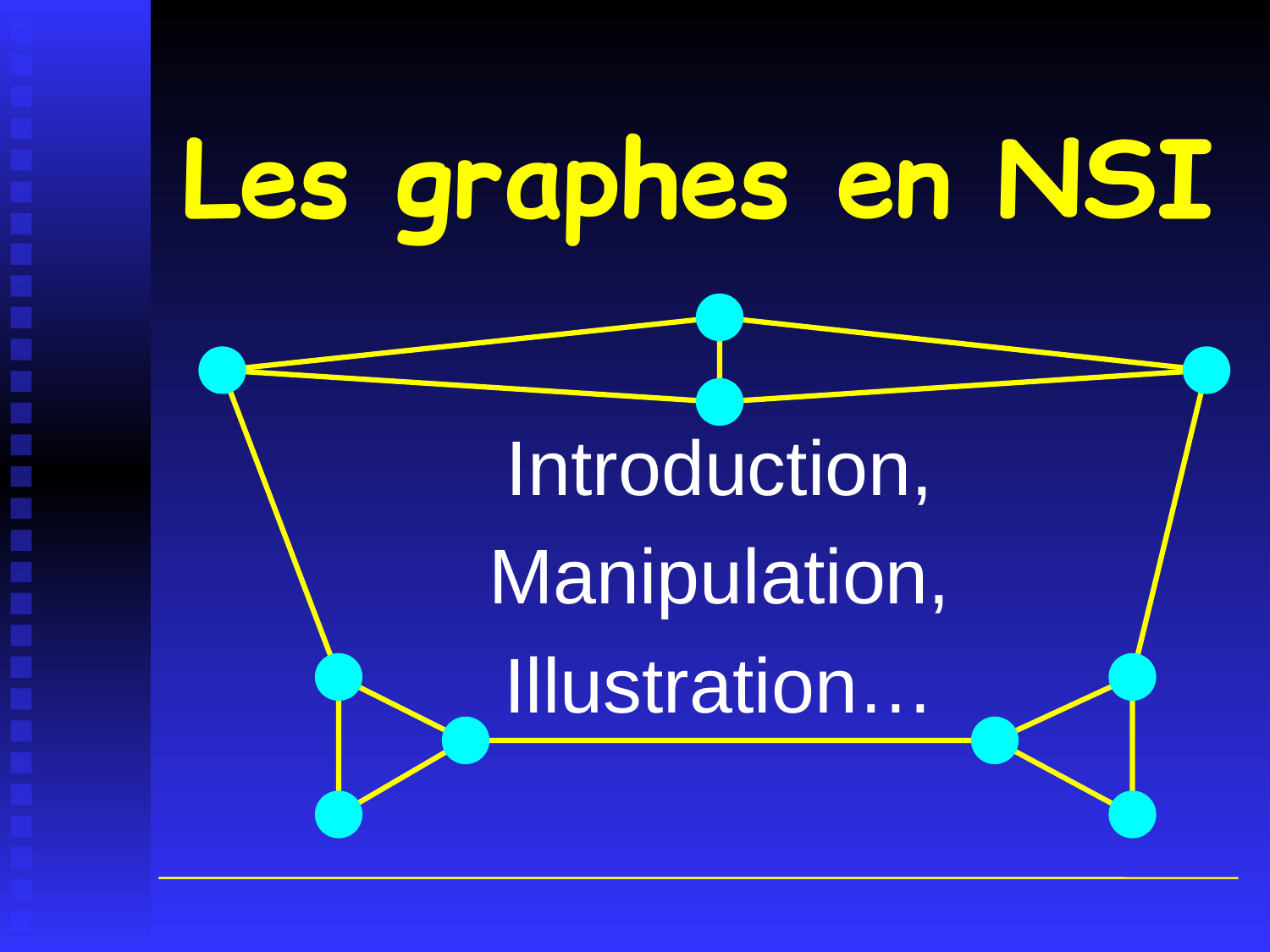

# Les graphes en NSI

Introduction,
Manipulation,
Illustration…